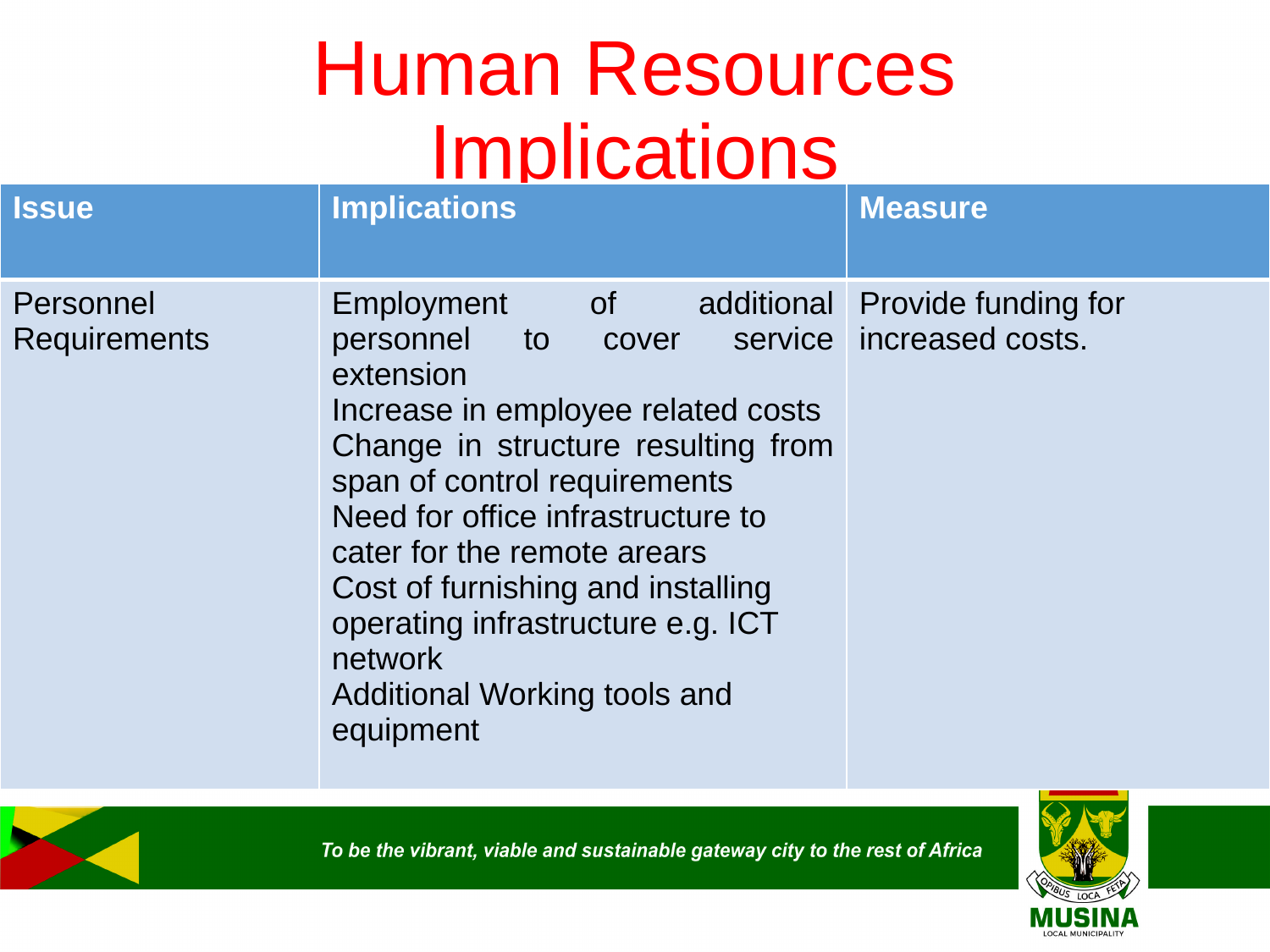

# Human Resources Implications
| Issue | Implications | Measure |
| --- | --- | --- |
| Personnel Requirements | Employment of additional personnel to cover service extension Increase in employee related costs Change in structure resulting from span of control requirements Need for office infrastructure to cater for the remote arears Cost of furnishing and installing operating infrastructure e.g. ICT network Additional Working tools and equipment | Provide funding for increased costs. |

Issue
Implication
Measure
Issue
Implication
Measure

Issue
Implication
Measure